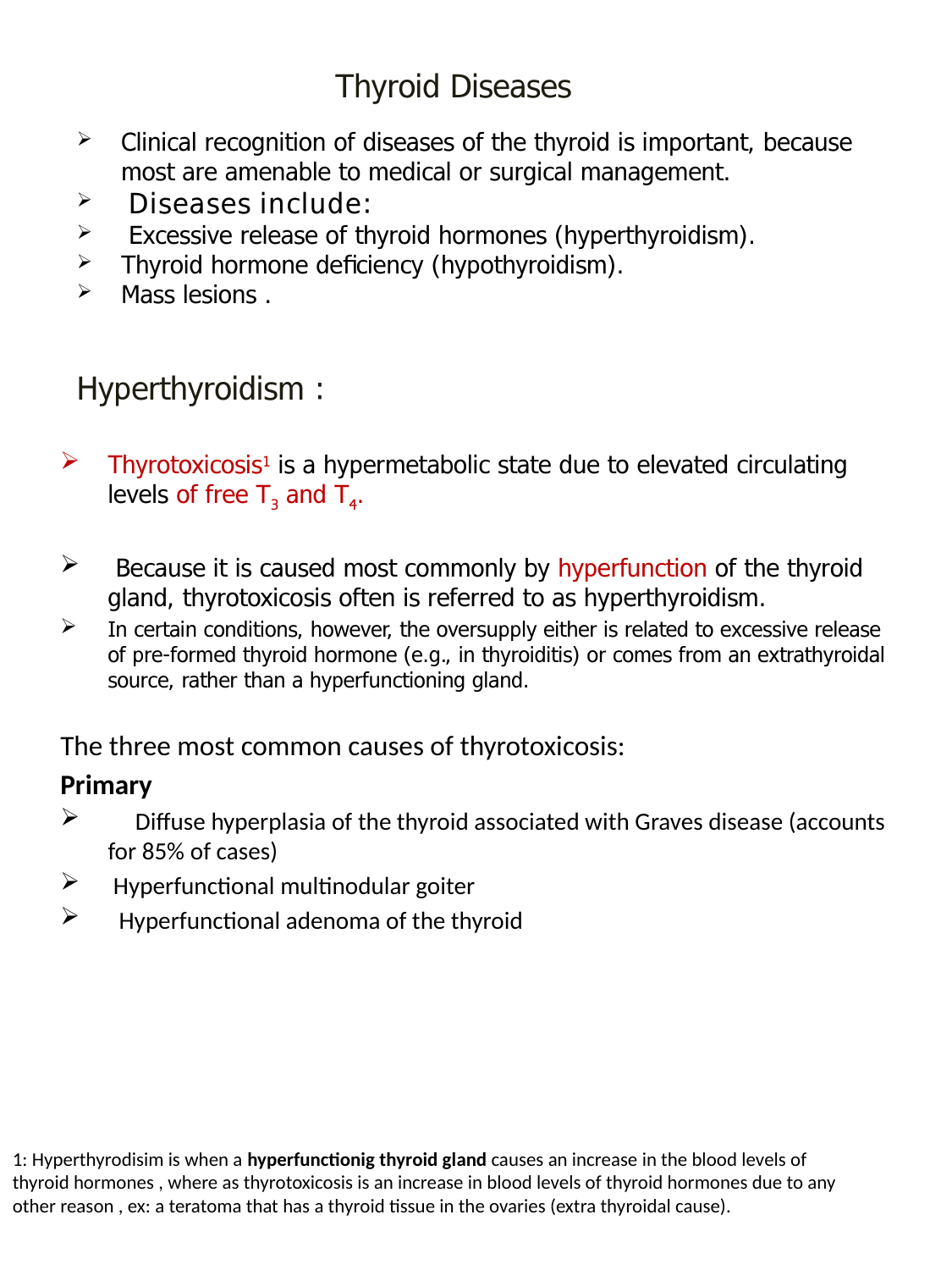

# Thyroid Diseases
Clinical recognition of diseases of the thyroid is important, because most are amenable to medical or surgical management.
 Diseases include:
 Excessive release of thyroid hormones (hyperthyroidism).
Thyroid hormone deficiency (hypothyroidism).
Mass lesions .

Hyperthyroidism :

Thyrotoxicosis1 is a hypermetabolic state due to elevated circulating levels of free T3 and T4.

 Because it is caused most commonly by hyperfunction of the thyroid gland, thyrotoxicosis often is referred to as hyperthyroidism.
In certain conditions, however, the oversupply either is related to excessive release of pre-formed thyroid hormone (e.g., in thyroiditis) or comes from an extrathyroidal source, rather than a hyperfunctioning gland.

The three most common causes of thyrotoxicosis:
Primary
     Diffuse hyperplasia of the thyroid associated with Graves disease (accounts for 85% of cases)
 Hyperfunctional multinodular goiter
  Hyperfunctional adenoma of the thyroid

1: Hyperthyrodisim is when a hyperfunctionig thyroid gland causes an increase in the blood levels of thyroid hormones , where as thyrotoxicosis is an increase in blood levels of thyroid hormones due to any other reason , ex: a teratoma that has a thyroid tissue in the ovaries (extra thyroidal cause).